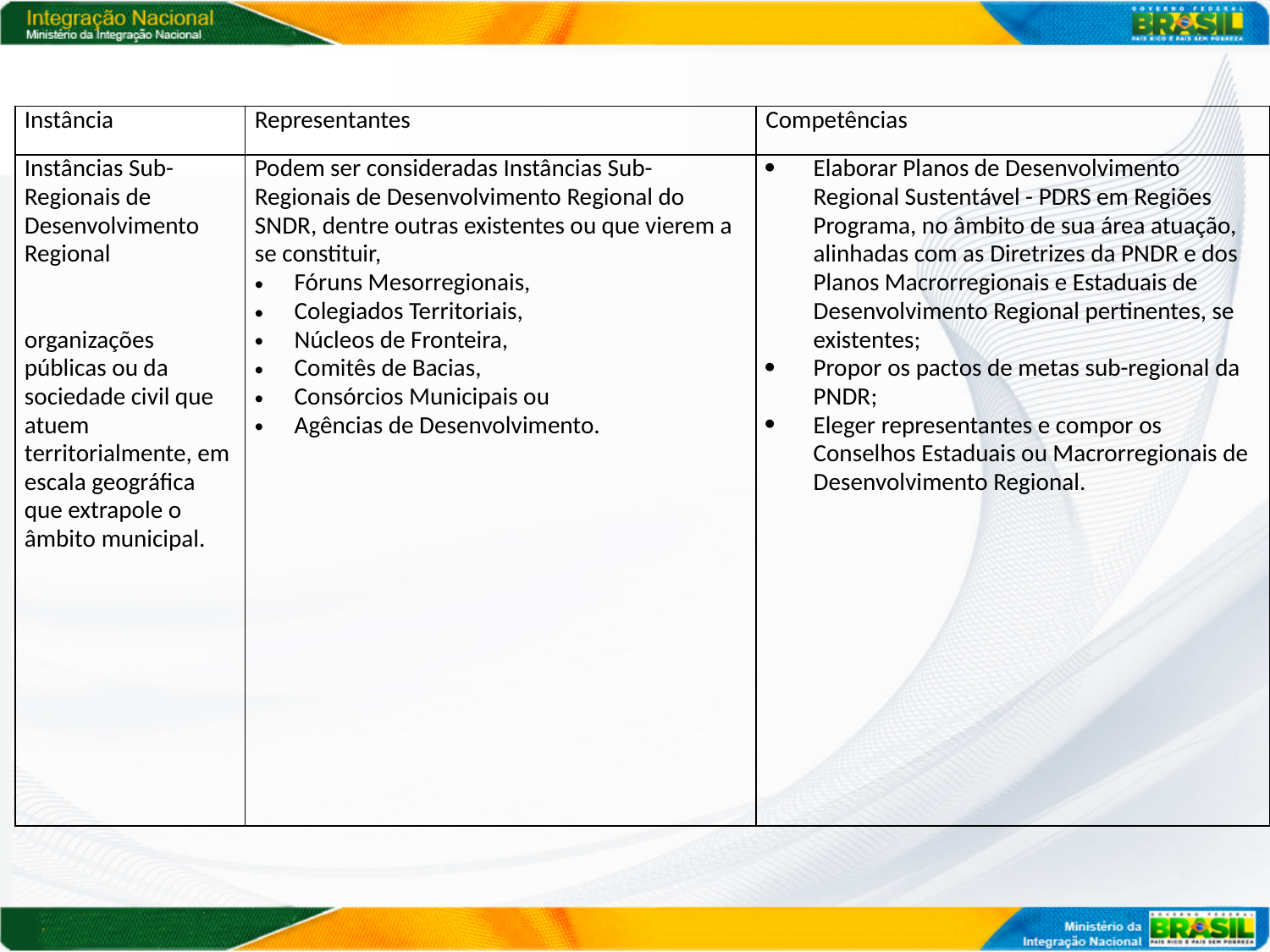

| Instância | Representantes | Competências |
| --- | --- | --- |
| Instâncias Sub-Regionais de Desenvolvimento Regional organizações públicas ou da sociedade civil que atuem territorialmente, em escala geográfica que extrapole o âmbito municipal. | Podem ser consideradas Instâncias Sub-Regionais de Desenvolvimento Regional do SNDR, dentre outras existentes ou que vierem a se constituir, Fóruns Mesorregionais, Colegiados Territoriais, Núcleos de Fronteira, Comitês de Bacias, Consórcios Municipais ou Agências de Desenvolvimento. | Elaborar Planos de Desenvolvimento Regional Sustentável - PDRS em Regiões Programa, no âmbito de sua área atuação, alinhadas com as Diretrizes da PNDR e dos Planos Macrorregionais e Estaduais de Desenvolvimento Regional pertinentes, se existentes; Propor os pactos de metas sub-regional da PNDR; Eleger representantes e compor os Conselhos Estaduais ou Macrorregionais de Desenvolvimento Regional. |